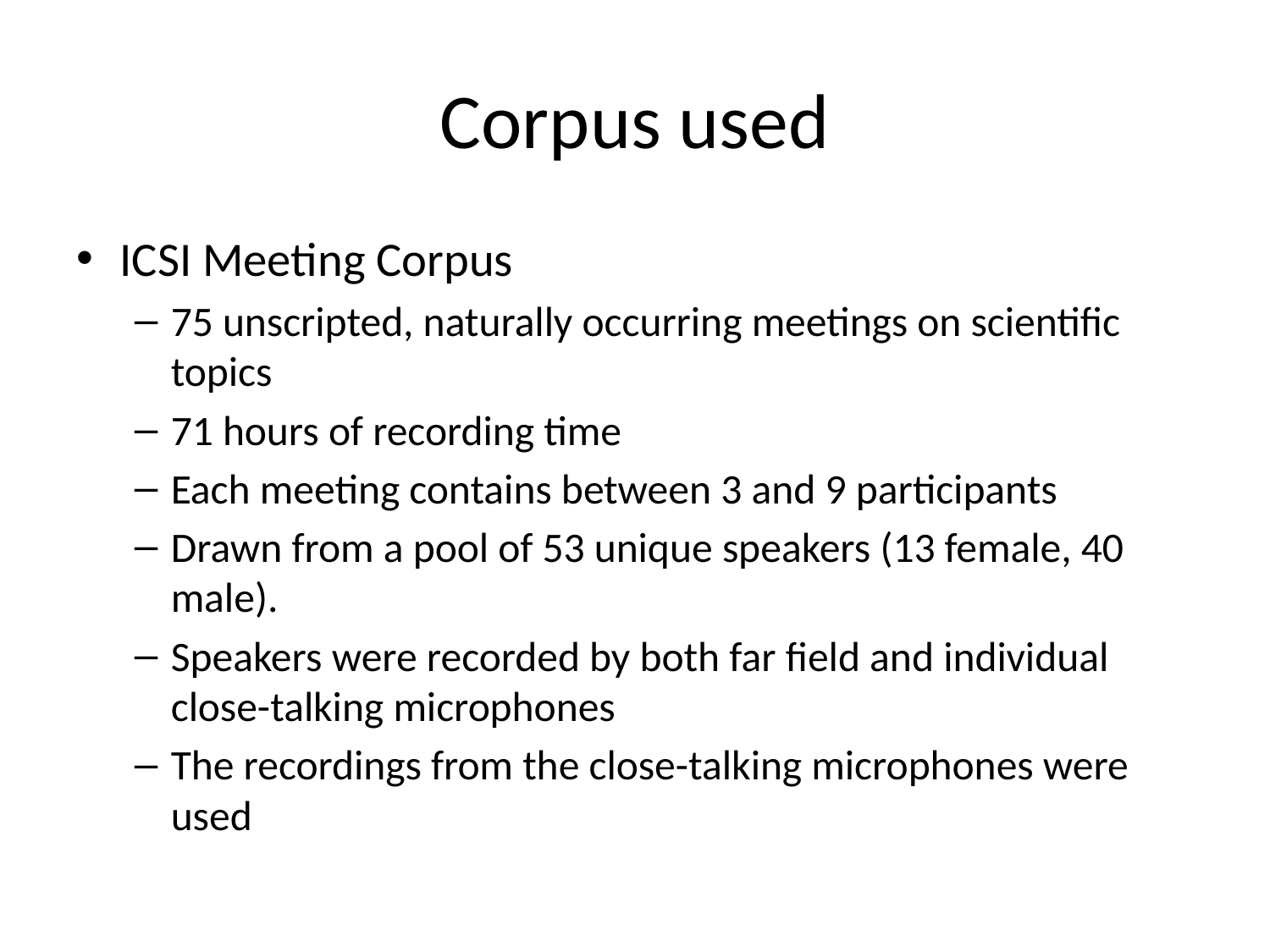

# Corpus used
ICSI Meeting Corpus
75 unscripted, naturally occurring meetings on scientific topics
71 hours of recording time
Each meeting contains between 3 and 9 participants
Drawn from a pool of 53 unique speakers (13 female, 40 male).
Speakers were recorded by both far field and individual close-talking microphones
The recordings from the close-talking microphones were used